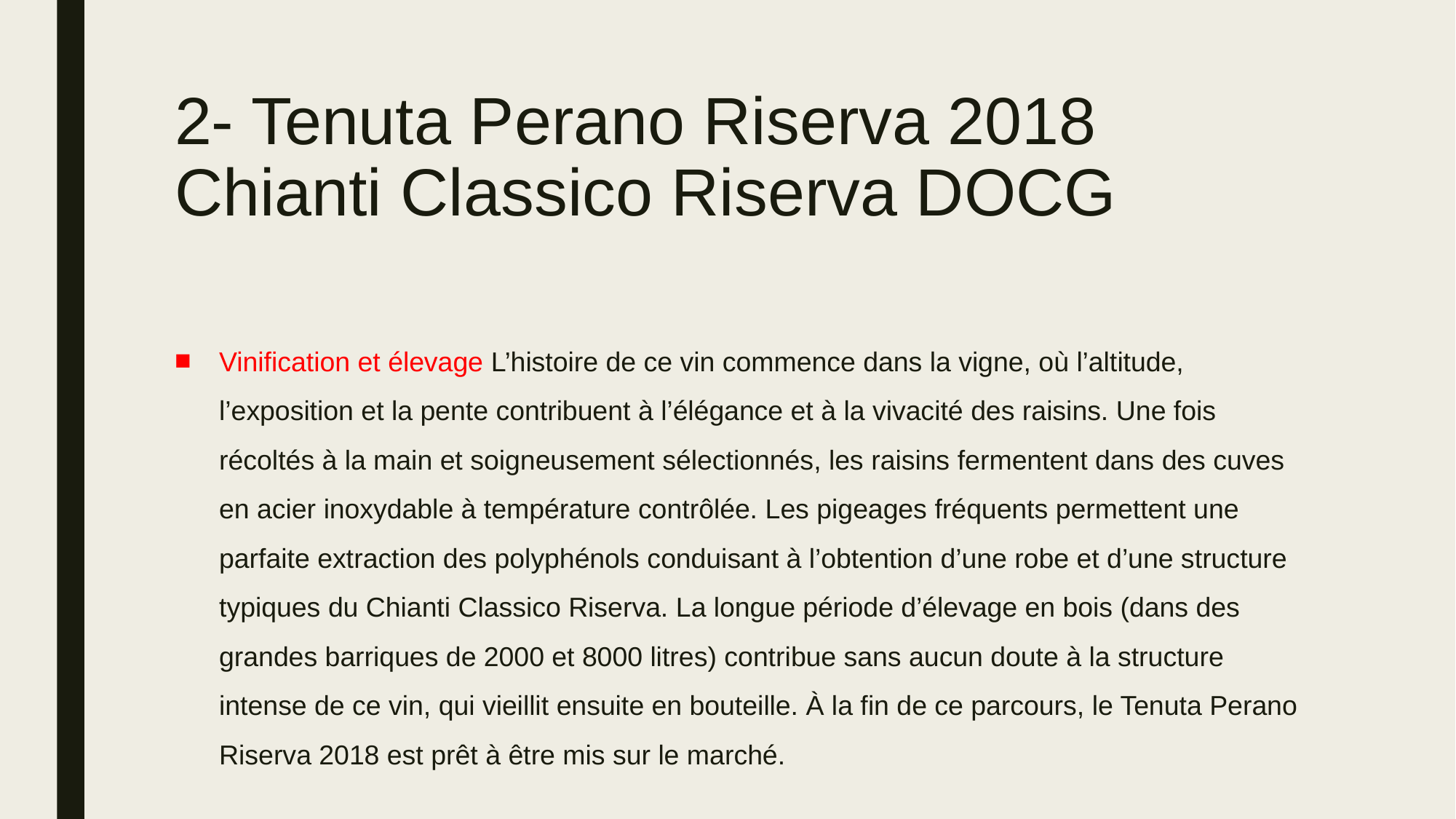

# 2- Tenuta Perano Riserva 2018 Chianti Classico Riserva DOCG

Vinification et élevage L’histoire de ce vin commence dans la vigne, où l’altitude, l’exposition et la pente contribuent à l’élégance et à la vivacité des raisins. Une fois récoltés à la main et soigneusement sélectionnés, les raisins fermentent dans des cuves en acier inoxydable à température contrôlée. Les pigeages fréquents permettent une parfaite extraction des polyphénols conduisant à l’obtention d’une robe et d’une structure typiques du Chianti Classico Riserva. La longue période d’élevage en bois (dans des grandes barriques de 2000 et 8000 litres) contribue sans aucun doute à la structure intense de ce vin, qui vieillit ensuite en bouteille. À la fin de ce parcours, le Tenuta Perano Riserva 2018 est prêt à être mis sur le marché.